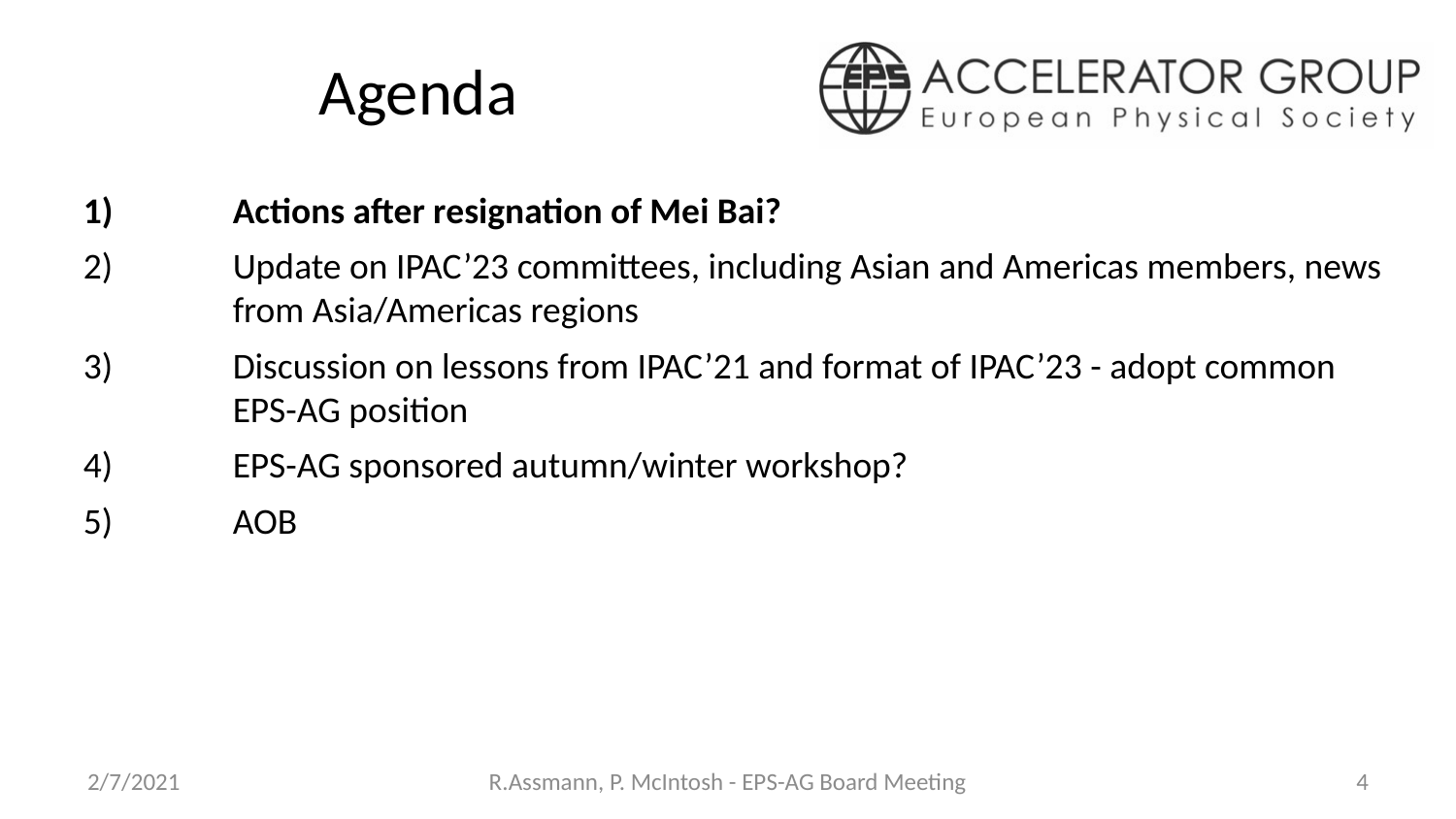

# Agenda
Actions after resignation of Mei Bai?
Update on IPAC’23 committees, including Asian and Americas members, news from Asia/Americas regions
Discussion on lessons from IPAC’21 and format of IPAC’23 - adopt common EPS-AG position
EPS-AG sponsored autumn/winter workshop?
AOB
2/7/2021
R.Assmann, P. McIntosh - EPS-AG Board Meeting
4